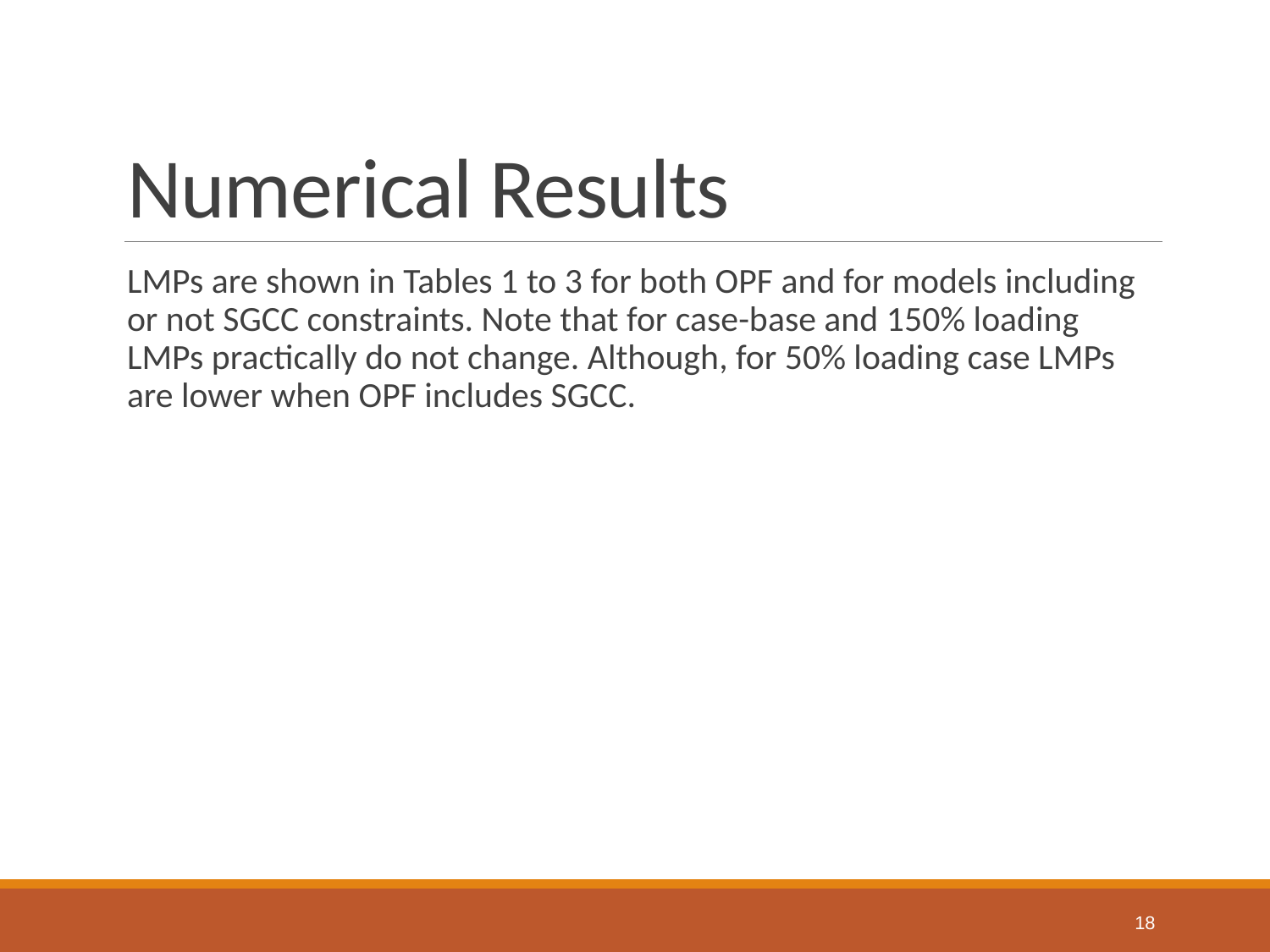

# Numerical Results
LMPs are shown in Tables 1 to 3 for both OPF and for models including or not SGCC constraints. Note that for case-base and 150% loading LMPs practically do not change. Although, for 50% loading case LMPs are lower when OPF includes SGCC.

18